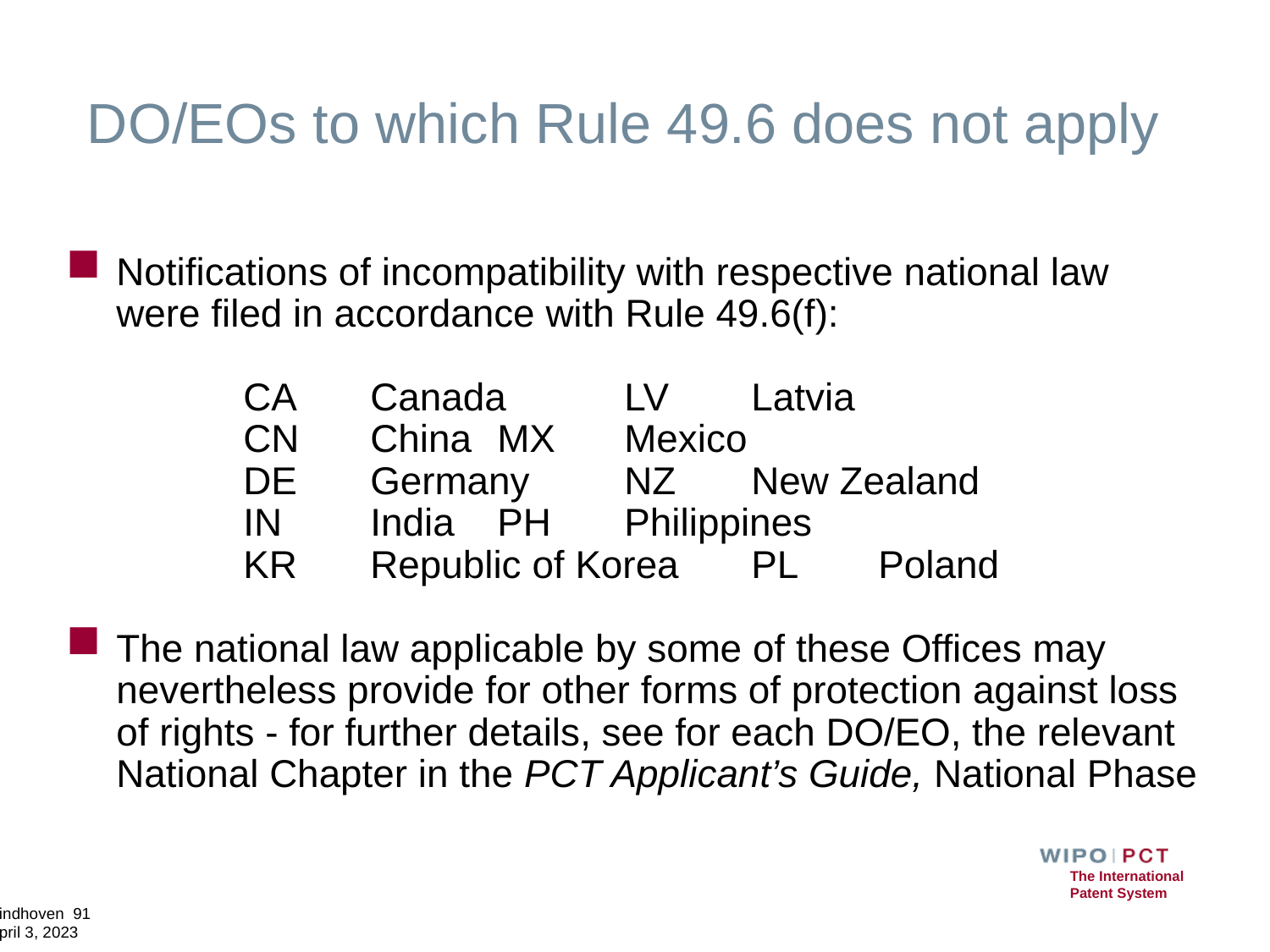

# DO/EOs to which Rule 49.6 does not apply
Notifications of incompatibility with respective national law were filed in accordance with Rule 49.6(f):

		CA	Canada	LV	Latvia
		CN	China	MX	Mexico
		DE	Germany	NZ	New Zealand
		IN	India	PH	Philippines
		KR	Republic of Korea	PL	Poland

The national law applicable by some of these Offices may nevertheless provide for other forms of protection against loss of rights - for further details, see for each DO/EO, the relevant National Chapter in the PCT Applicant’s Guide, National Phase